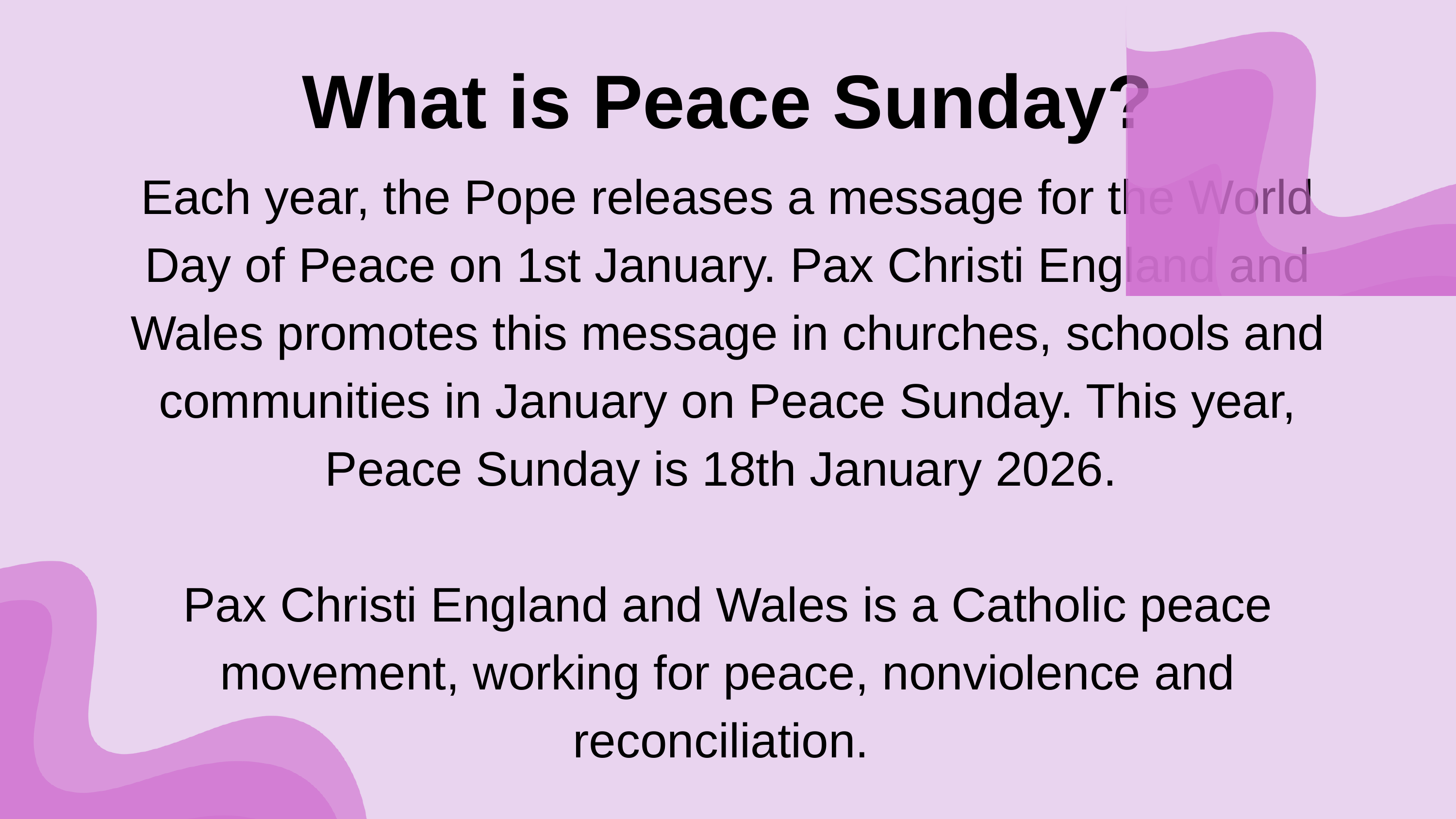

What is Peace Sunday?
Each year, the Pope releases a message for the World Day of Peace on 1st January. Pax Christi England and Wales promotes this message in churches, schools and communities in January on Peace Sunday. This year, Peace Sunday is 18th January 2026.

Pax Christi England and Wales is a Catholic peace movement, working for peace, nonviolence and reconciliation.